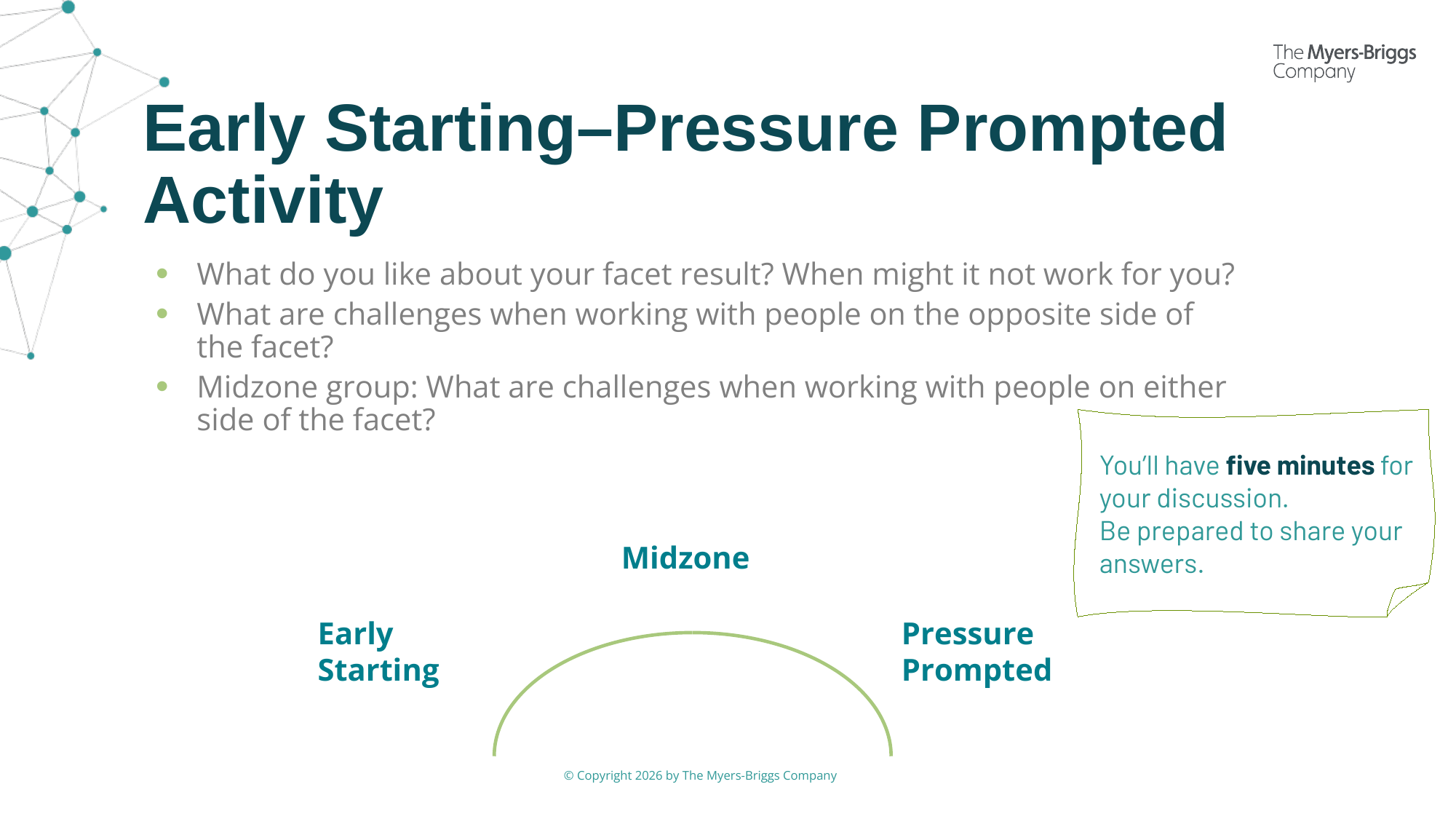

# Early Starting–Pressure Prompted Activity
What do you like about your facet result? When might it not work for you?
What are challenges when working with people on the opposite side of the facet?
Midzone group: What are challenges when working with people on either side of the facet?

You’ll have five minutes for your discussion.
Be prepared to share your answers.

Midzone
Early Starting
Pressure Prompted